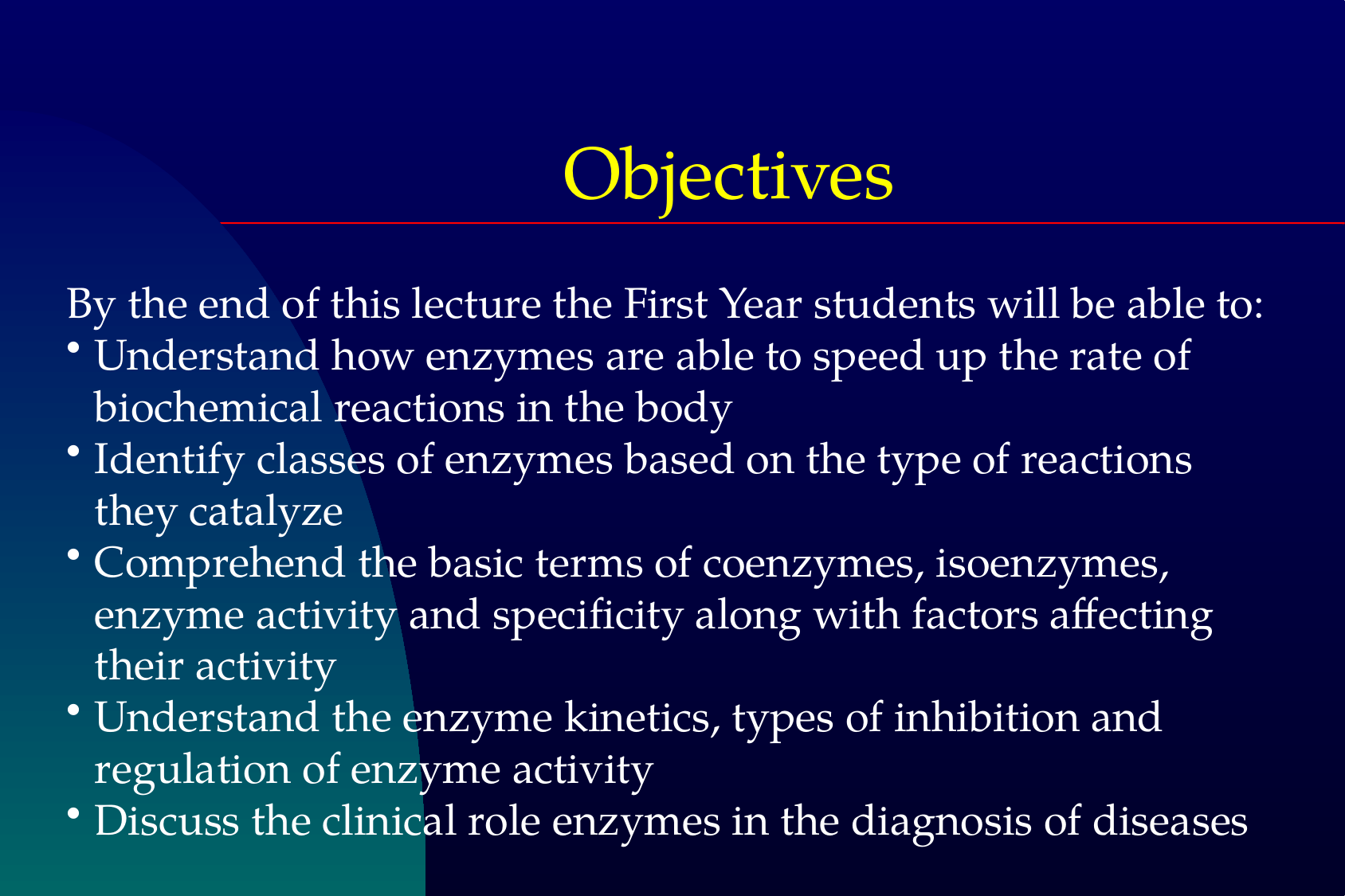

Objectives
By the end of this lecture the First Year students will be able to:
Understand how enzymes are able to speed up the rate of biochemical reactions in the body
Identify classes of enzymes based on the type of reactions they catalyze
Comprehend the basic terms of coenzymes, isoenzymes, enzyme activity and specificity along with factors affecting their activity
Understand the enzyme kinetics, types of inhibition and regulation of enzyme activity
Discuss the clinical role enzymes in the diagnosis of diseases